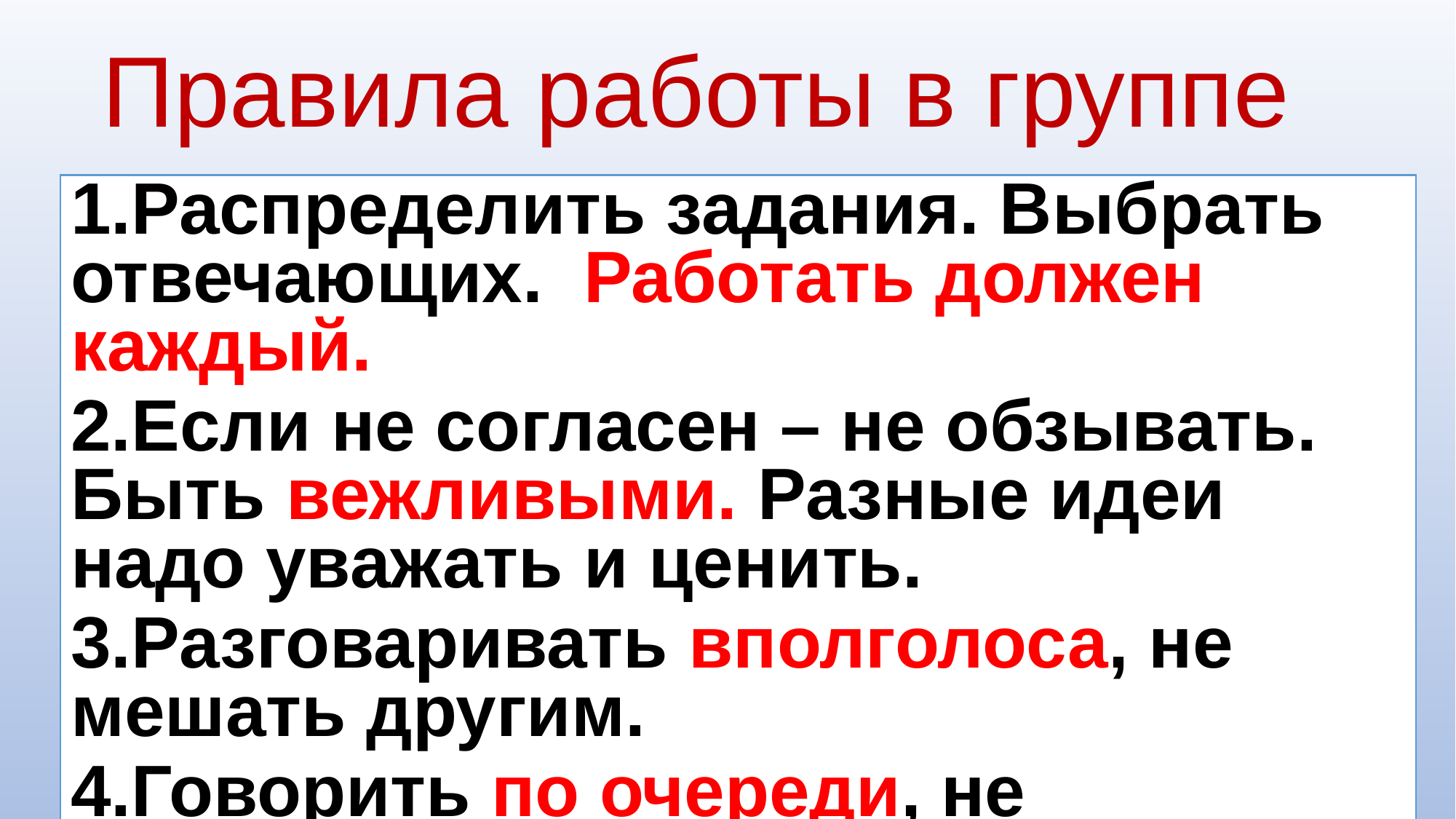

Правила работы в группе
1.Распределить задания. Выбрать отвечающих.  Работать должен каждый.
2.Если не согласен – не обзывать. Быть вежливыми. Разные идеи надо уважать и ценить.
3.Разговаривать вполголоса, не мешать другим.
4.Говорить по очереди, не перебивать.